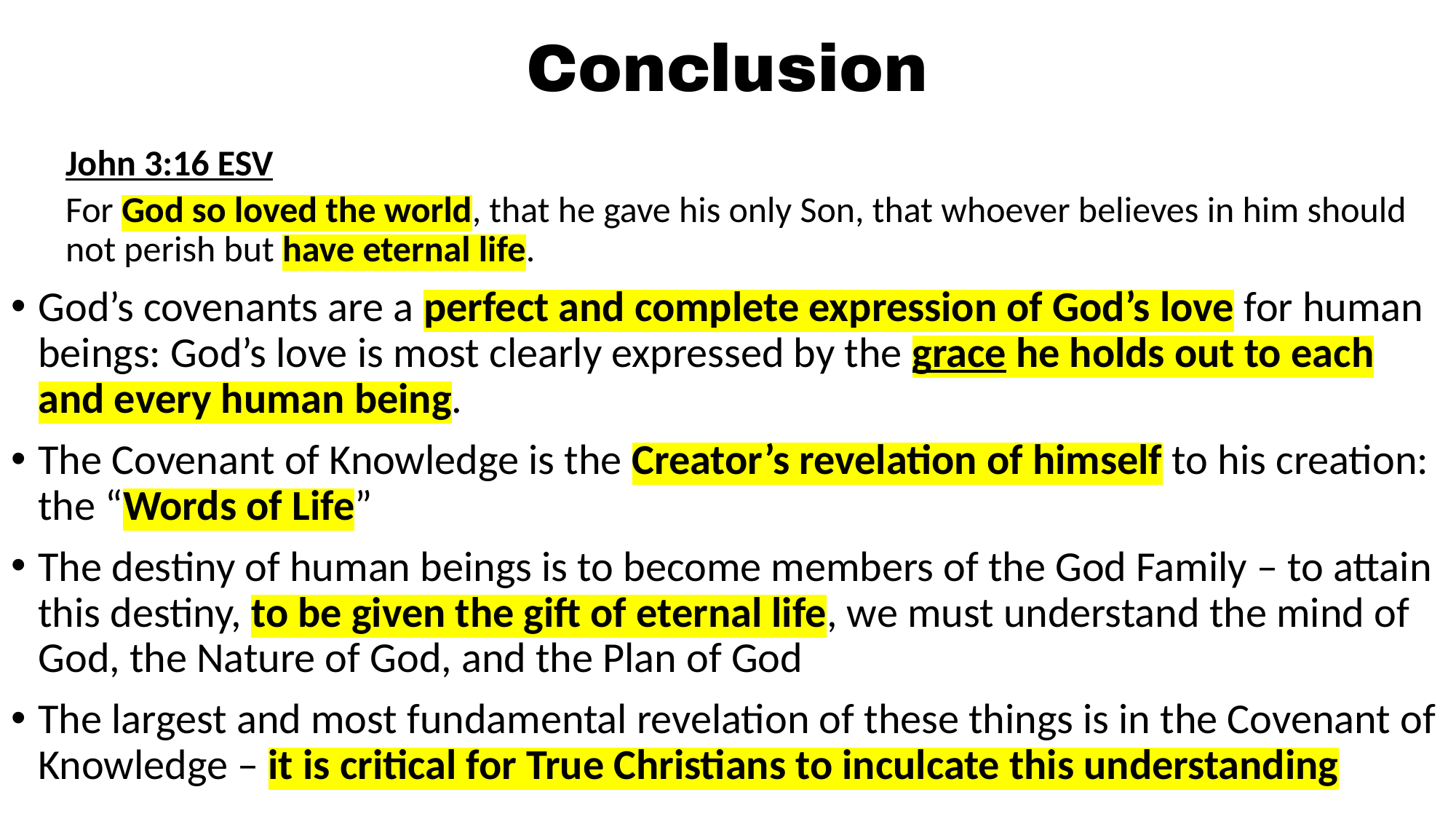

# Conclusion
John 3:16 ESV
For God so loved the world, that he gave his only Son, that whoever believes in him should not perish but have eternal life.
God’s covenants are a perfect and complete expression of God’s love for human beings: God’s love is most clearly expressed by the grace he holds out to each and every human being.
The Covenant of Knowledge is the Creator’s revelation of himself to his creation: the “Words of Life”
The destiny of human beings is to become members of the God Family – to attain  this destiny, to be given the gift of eternal life, we must understand the mind of God, the Nature of God, and the Plan of God
The largest and most fundamental revelation of these things is in the Covenant of Knowledge – it is critical for True Christians to inculcate this understanding